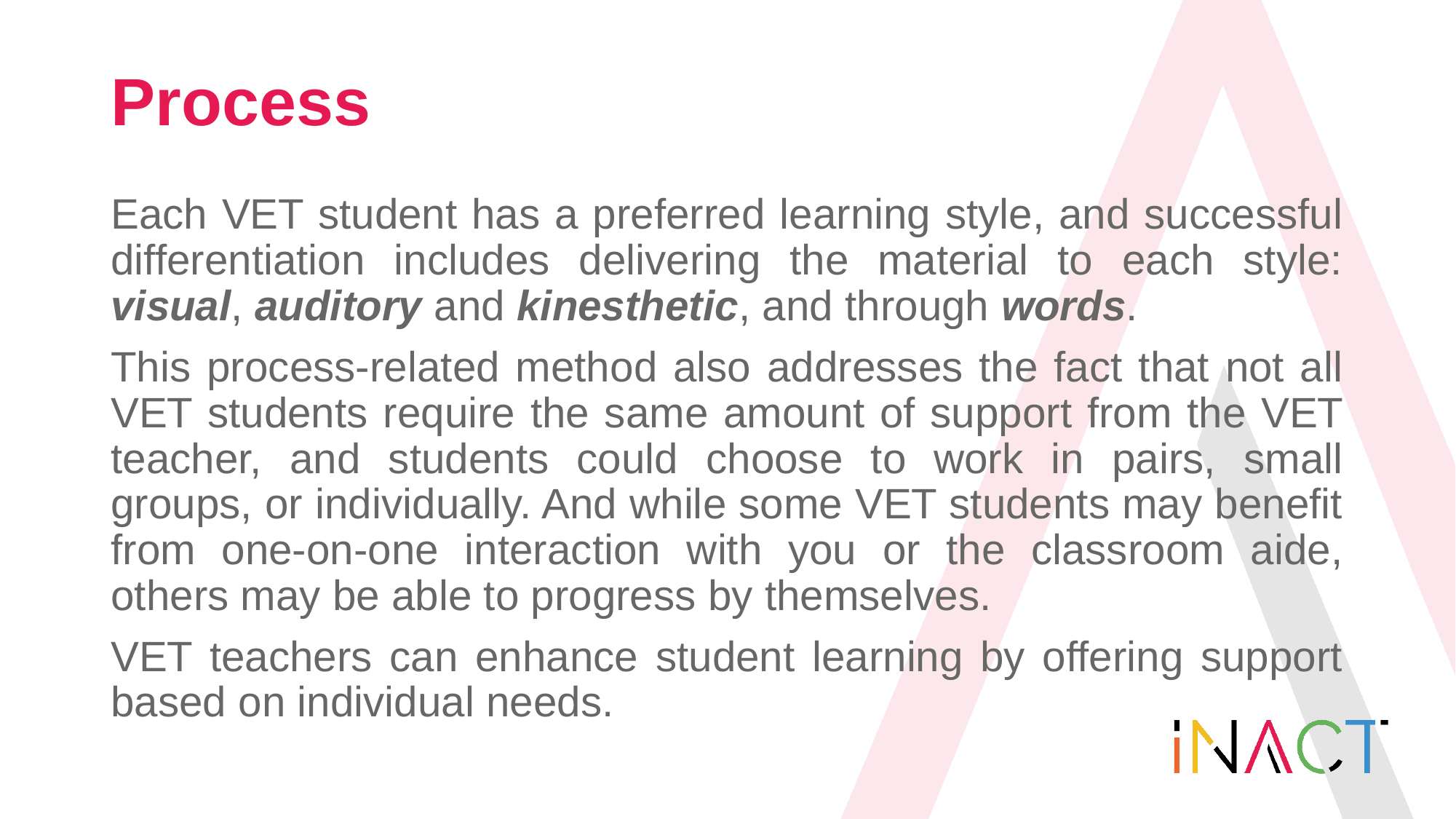

# Process
Each VET student has a preferred learning style, and successful differentiation includes delivering the material to each style: visual, auditory and kinesthetic, and through words.
This process-related method also addresses the fact that not all VET students require the same amount of support from the VET teacher, and students could choose to work in pairs, small groups, or individually. And while some VET students may benefit from one-on-one interaction with you or the classroom aide, others may be able to progress by themselves.
VET teachers can enhance student learning by offering support based on individual needs.